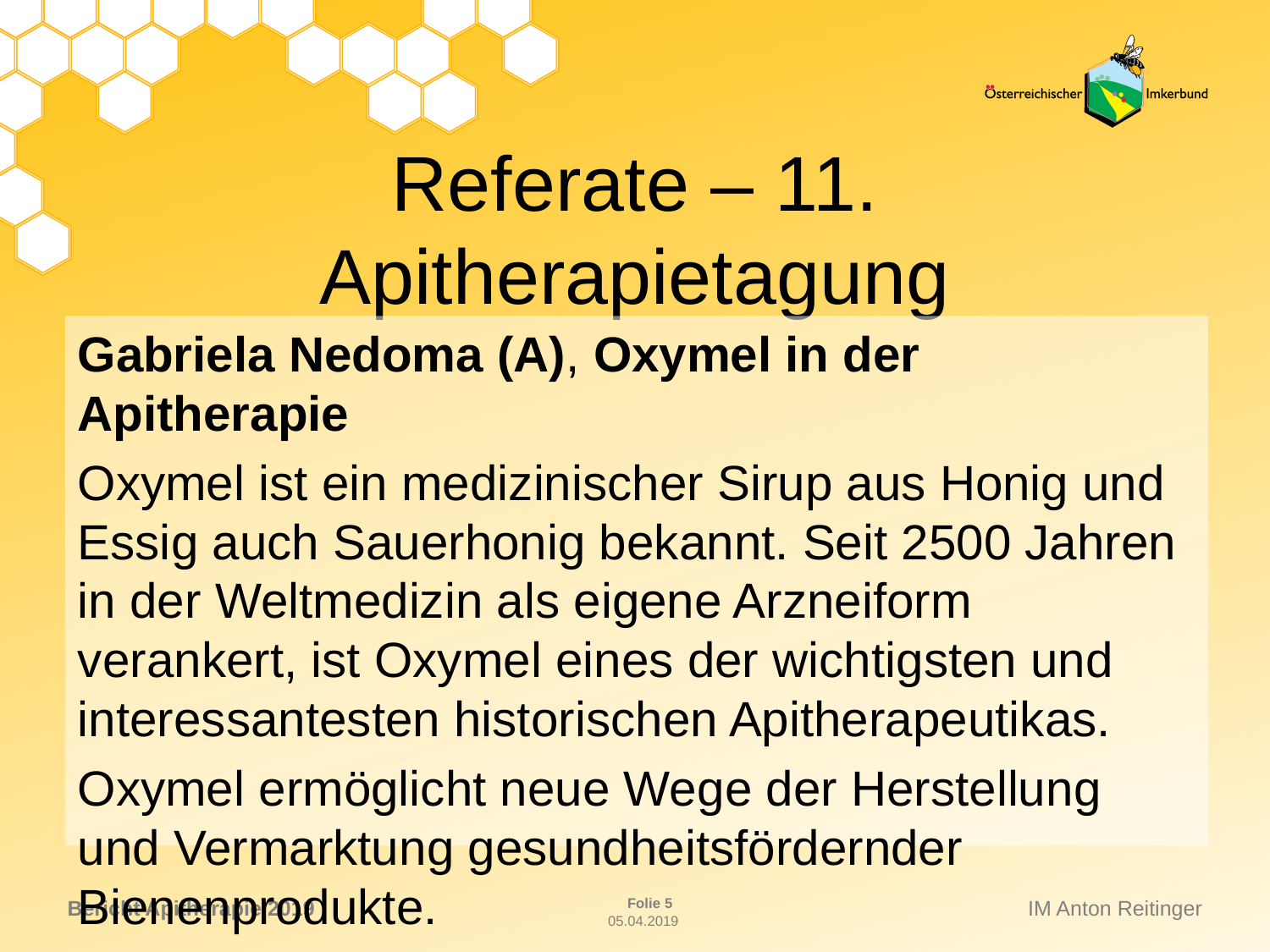

# Referate – 11. Apitherapietagung
Gabriela Nedoma (A), Oxymel in der Apitherapie
Oxymel ist ein medizinischer Sirup aus Honig und Essig auch Sauerhonig bekannt. Seit 2500 Jahren in der Weltmedizin als eigene Arzneiform verankert, ist Oxymel eines der wichtigsten und interessantesten historischen Apitherapeutikas.
Oxymel ermöglicht neue Wege der Herstellung und Vermarktung gesundheitsfördernder Bienenprodukte.